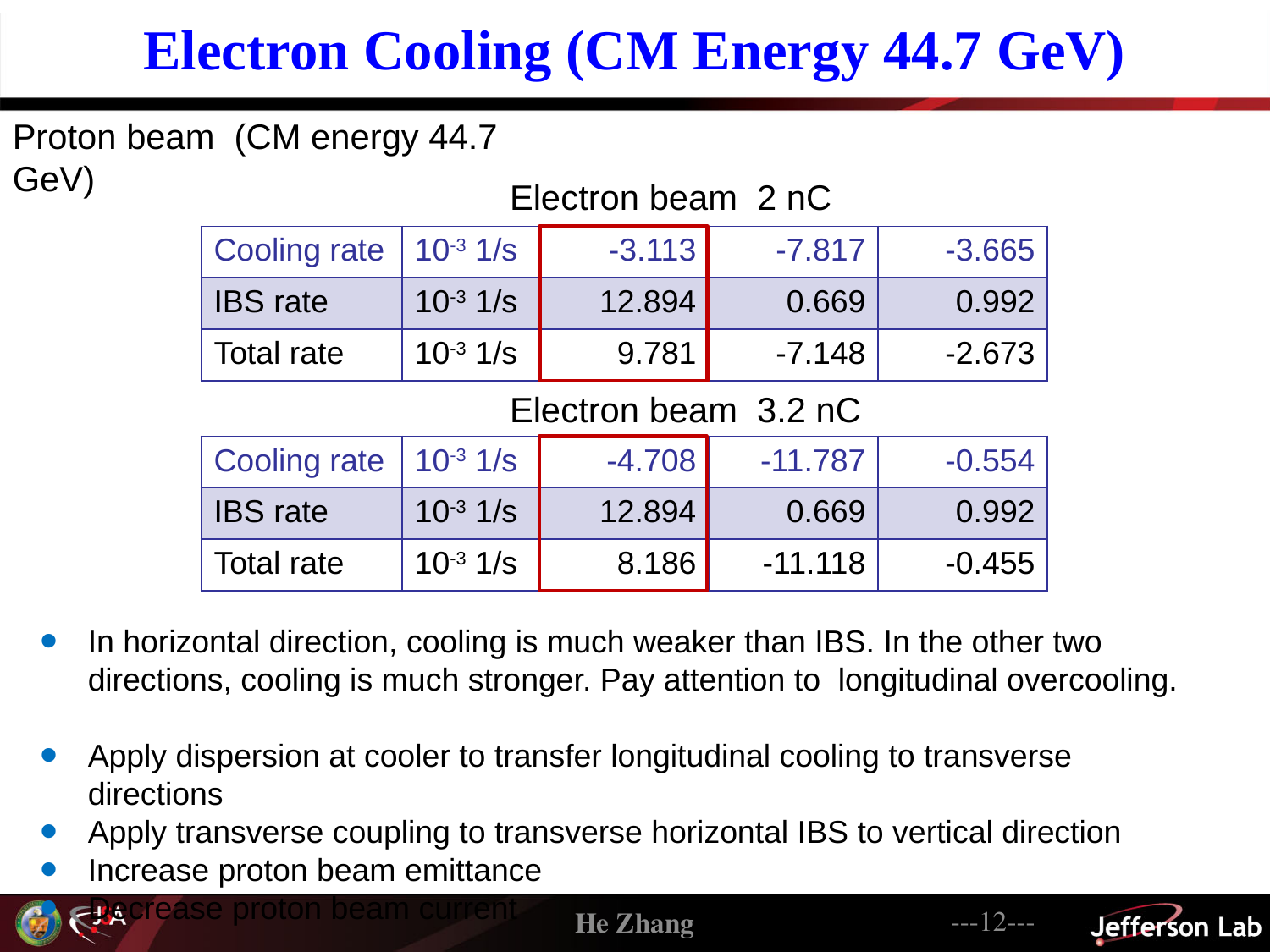

Electron Cooling (CM Energy 44.7 GeV)
Proton beam  (CM energy 44.7 GeV)
Electron beam  2 nC
| Cooling rate | 10-3 1/s | -3.113 | -7.817 | -3.665 |
| --- | --- | --- | --- | --- |
| IBS rate | 10-3 1/s | 12.894 | 0.669 | 0.992 |
| Total rate | 10-3 1/s | 9.781 | -7.148 | -2.673 |

Electron beam  3.2 nC
| Cooling rate | 10-3 1/s | -4.708 | -11.787 | -0.554 |
| --- | --- | --- | --- | --- |
| IBS rate | 10-3 1/s | 12.894 | 0.669 | 0.992 |
| Total rate | 10-3 1/s | 8.186 | -11.118 | -0.455 |

In horizontal direction, cooling is much weaker than IBS. In the other two directions, cooling is much stronger. Pay attention to  longitudinal overcooling.

Apply dispersion at cooler to transfer longitudinal cooling to transverse directions
Apply transverse coupling to transverse horizontal IBS to vertical direction
Increase proton beam emittance
Decrease proton beam current
He Zhang
---12---